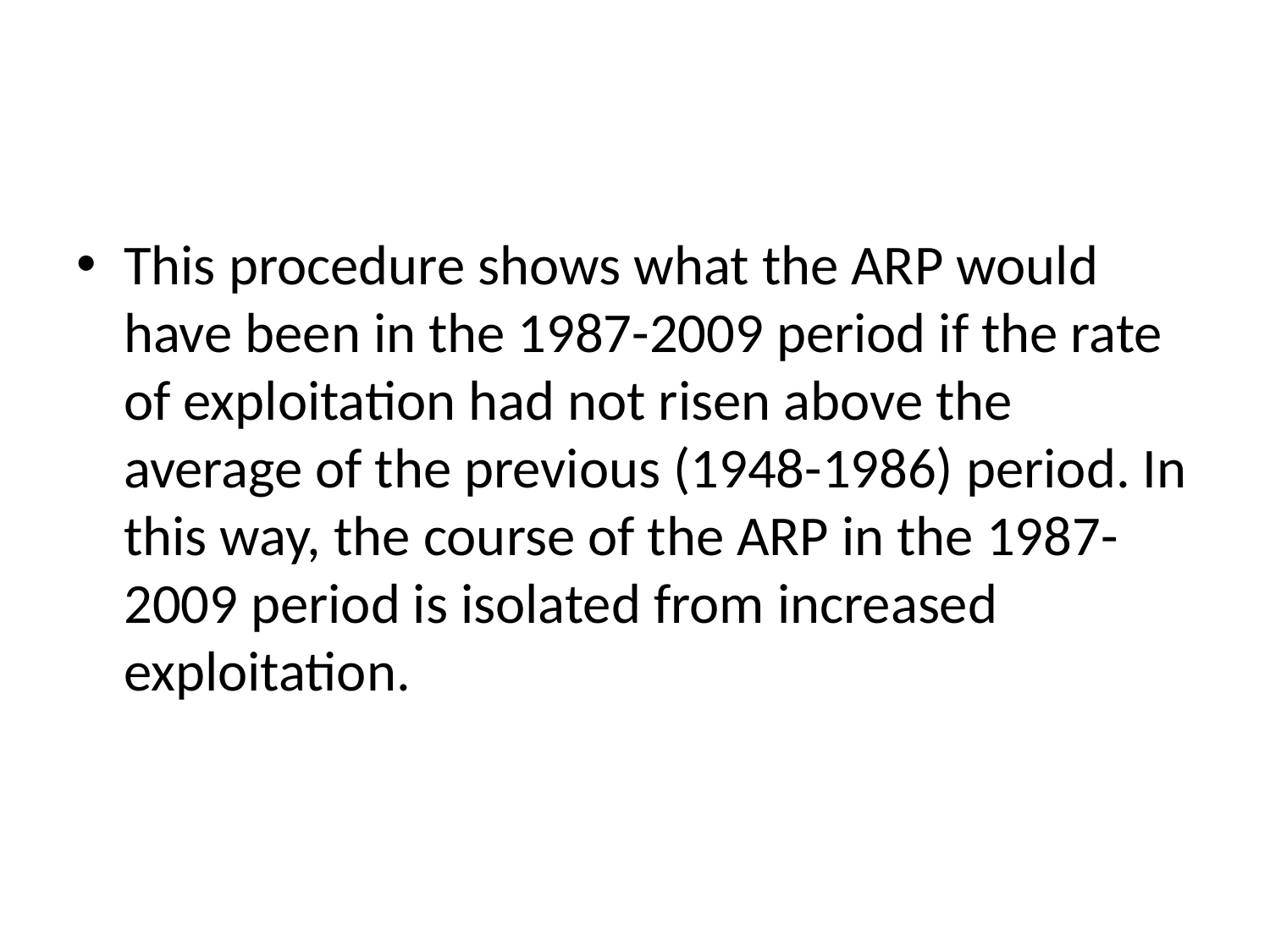

#
This procedure shows what the ARP would have been in the 1987-2009 period if the rate of exploitation had not risen above the average of the previous (1948-1986) period. In this way, the course of the ARP in the 1987-2009 period is isolated from increased exploitation.